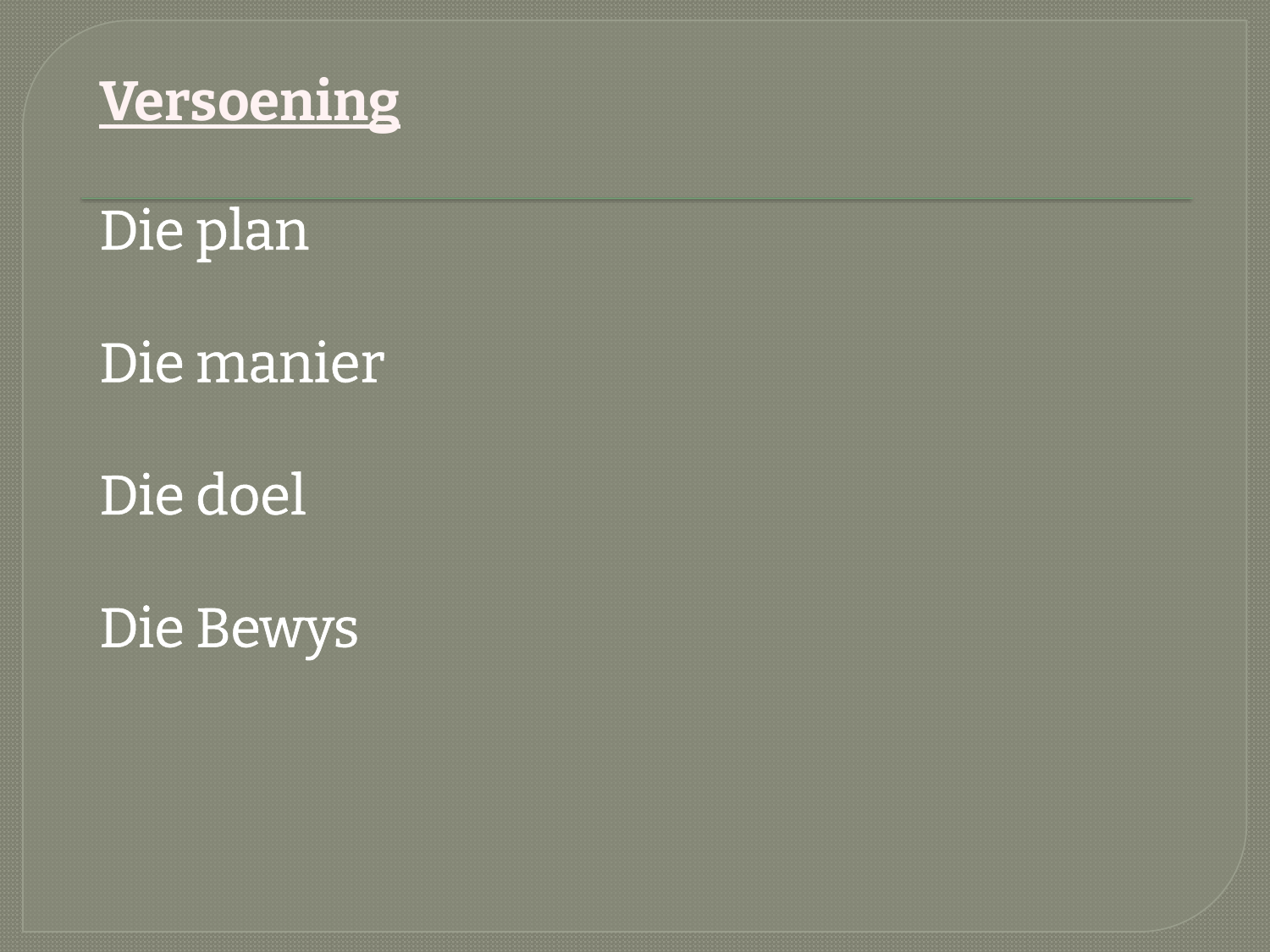

# Versoening Die plan Die manier Die doel Die Bewys